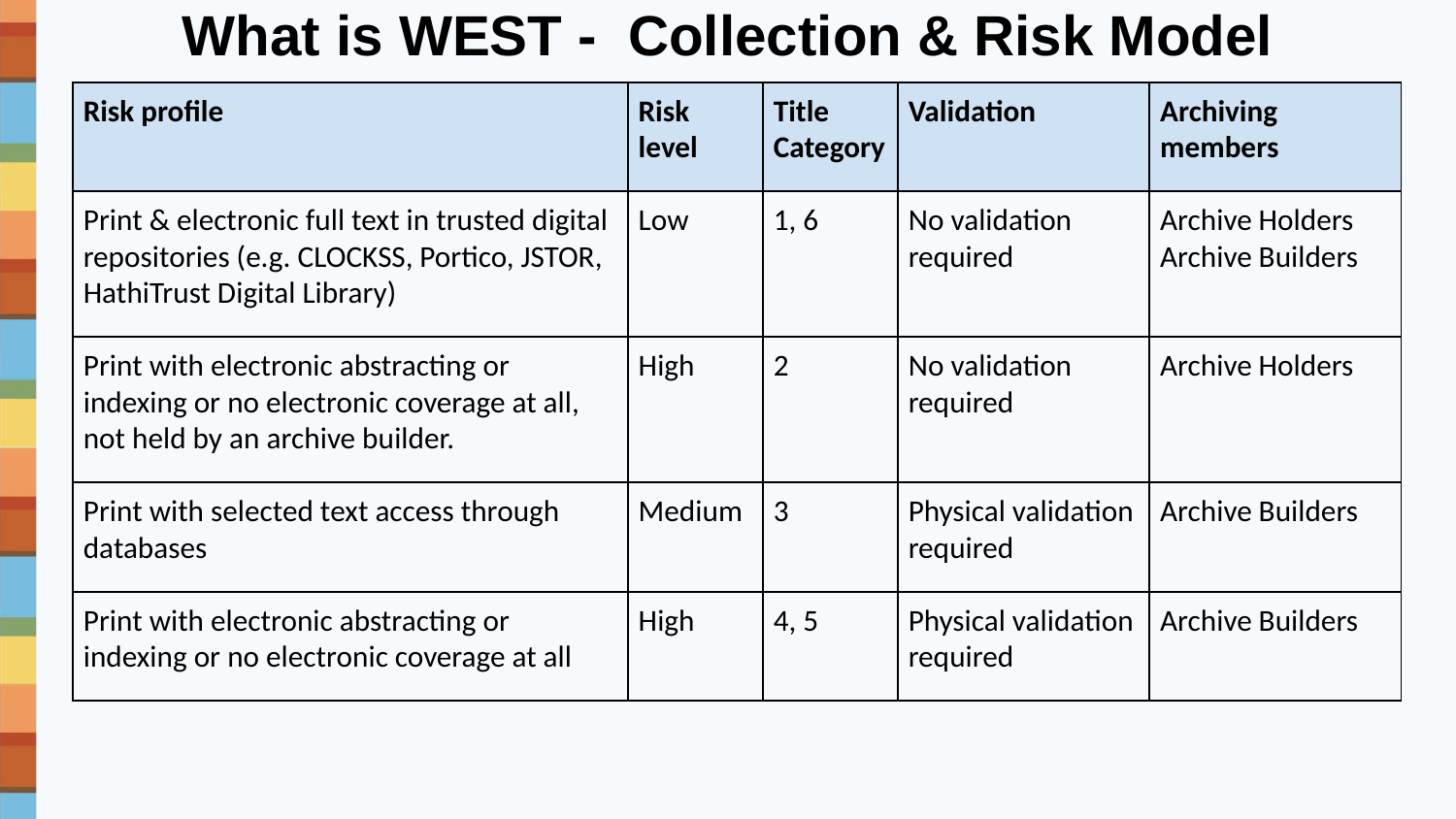

# What is WEST -  Collection & Risk Model
| Risk profile | Risk level | Title Category | Validation | Archiving members |
| --- | --- | --- | --- | --- |
| Print & electronic full text in trusted digital repositories (e.g. CLOCKSS, Portico, JSTOR, HathiTrust Digital Library) | Low | 1, 6 | No validation required | Archive Holders Archive Builders |
| Print with electronic abstracting or indexing or no electronic coverage at all, not held by an archive builder. | High | 2 | No validation required | Archive Holders |
| Print with selected text access through databases | Medium | 3 | Physical validation required | Archive Builders |
| Print with electronic abstracting or indexing or no electronic coverage at all | High | 4, 5 | Physical validation required | Archive Builders |